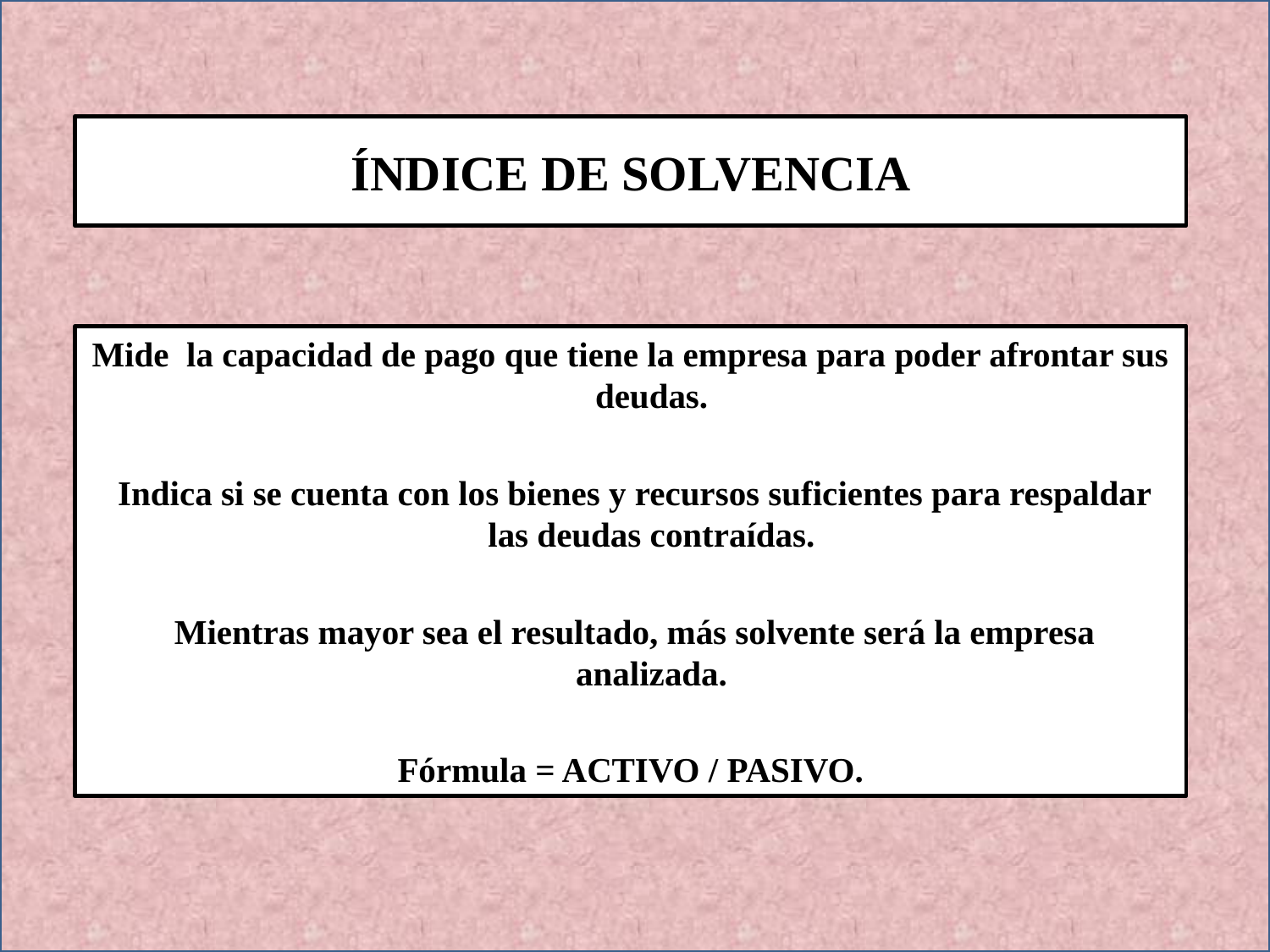

ÍNDICE DE SOLVENCIA
Mide  la capacidad de pago que tiene la empresa para poder afrontar sus deudas.

 Indica si se cuenta con los bienes y recursos suficientes para respaldar las deudas contraídas.

 Mientras mayor sea el resultado, más solvente será la empresa analizada.

Fórmula = ACTIVO / PASIVO.